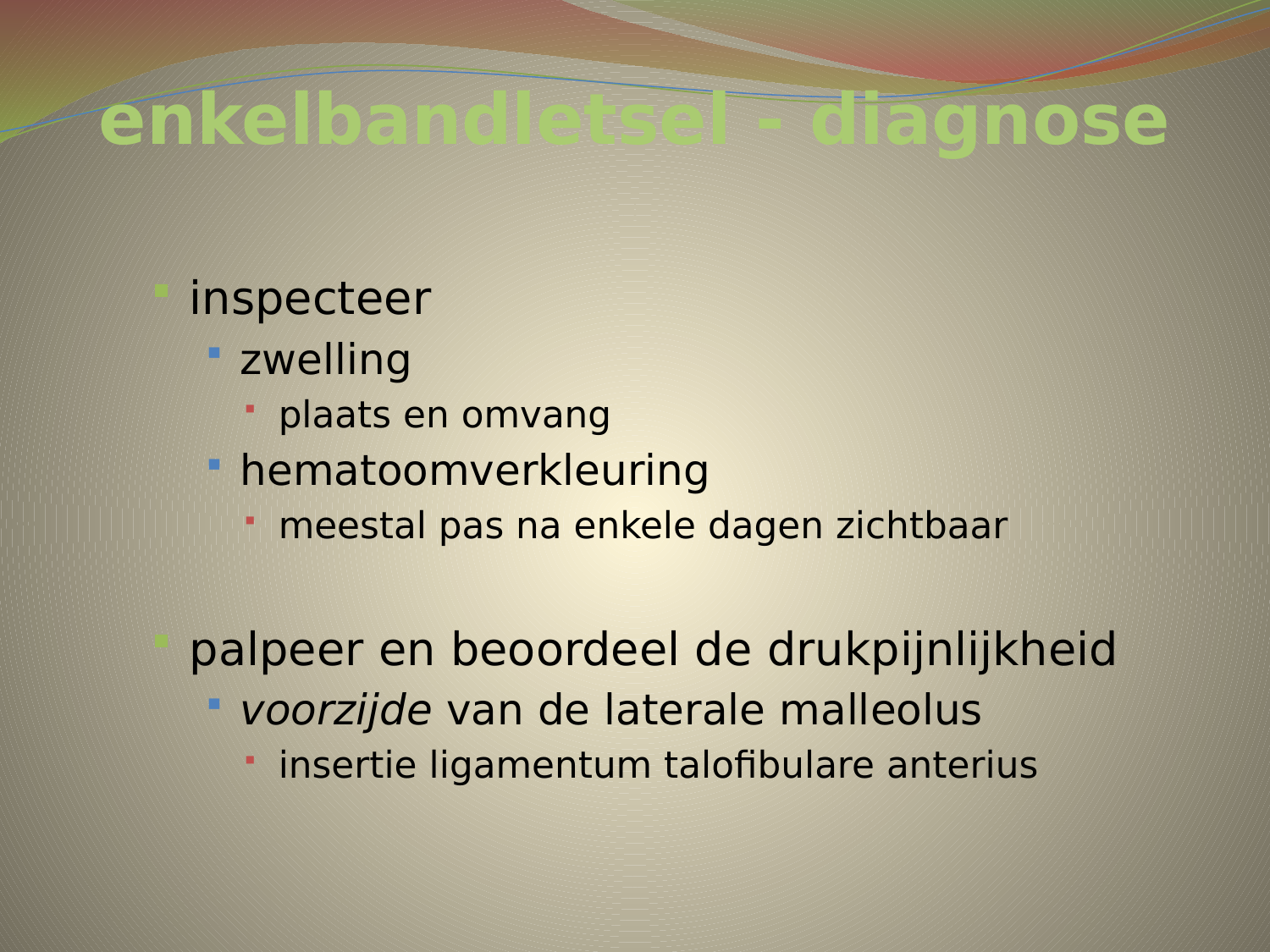

# enkelbandletsel - diagnose

inspecteer
zwelling
plaats en omvang
hematoomverkleuring
meestal pas na enkele dagen zichtbaar

palpeer en beoordeel de drukpijnlijkheid
voorzijde van de laterale malleolus
insertie ligamentum talofibulare anterius